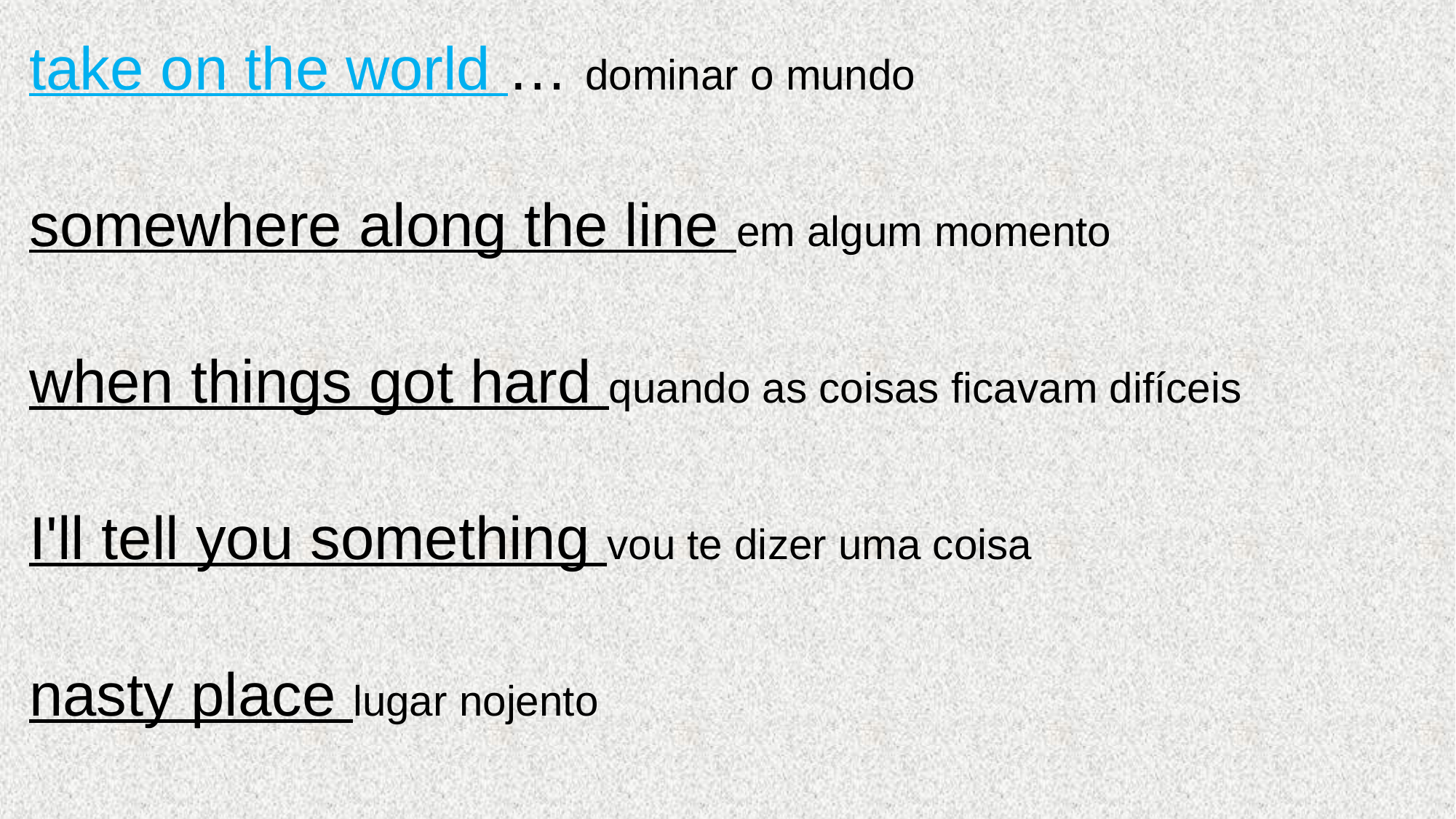

take on the world … dominar o mundo

somewhere along the line em algum momento

when things got hard quando as coisas ficavam difíceis

I'll tell you something vou te dizer uma coisa

nasty place lugar nojento